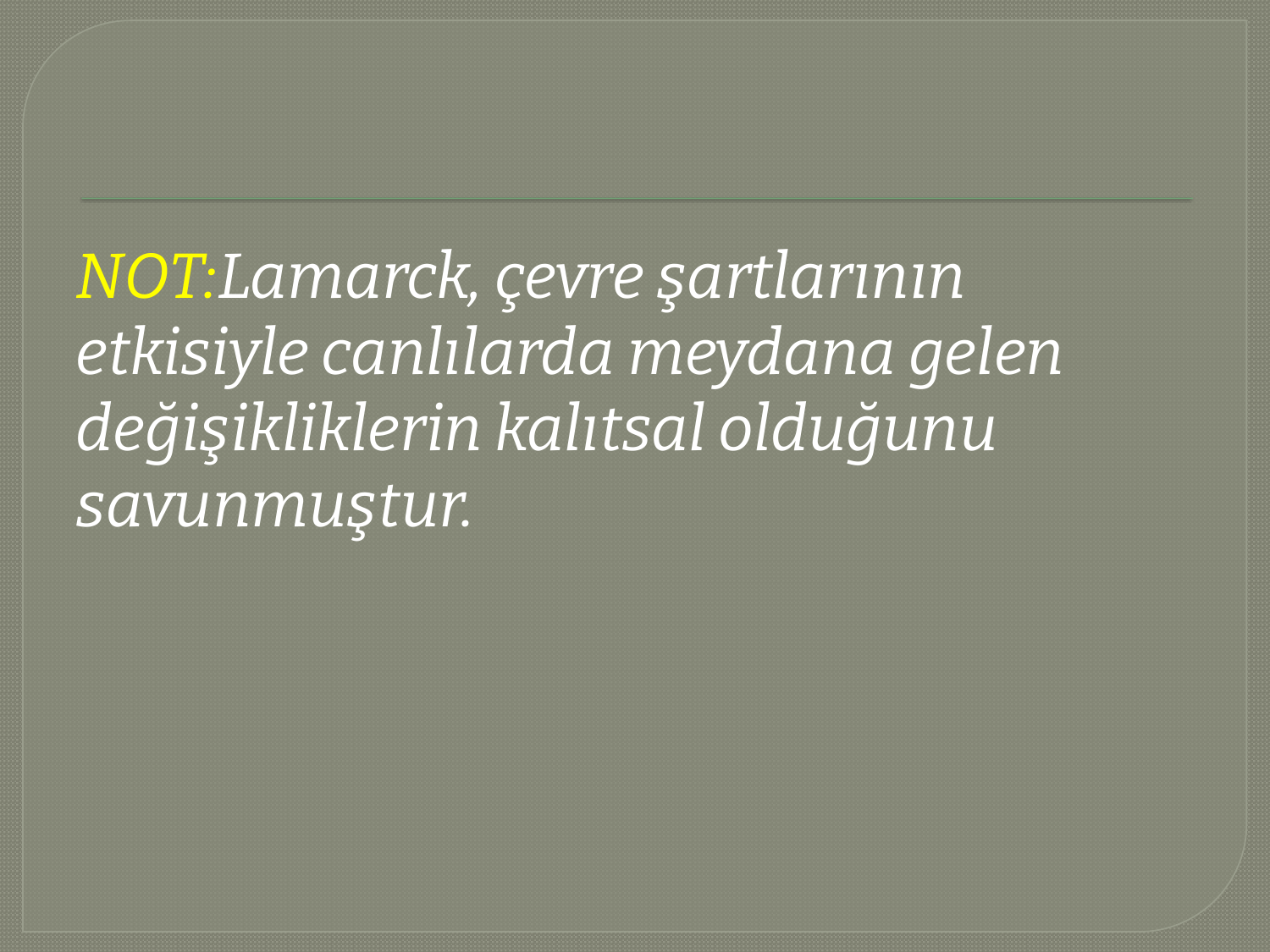

NOT:Lamarck, çevre şartlarının etkisiyle canlılarda meydana gelen değişikliklerin kalıtsal olduğunu savunmuştur.